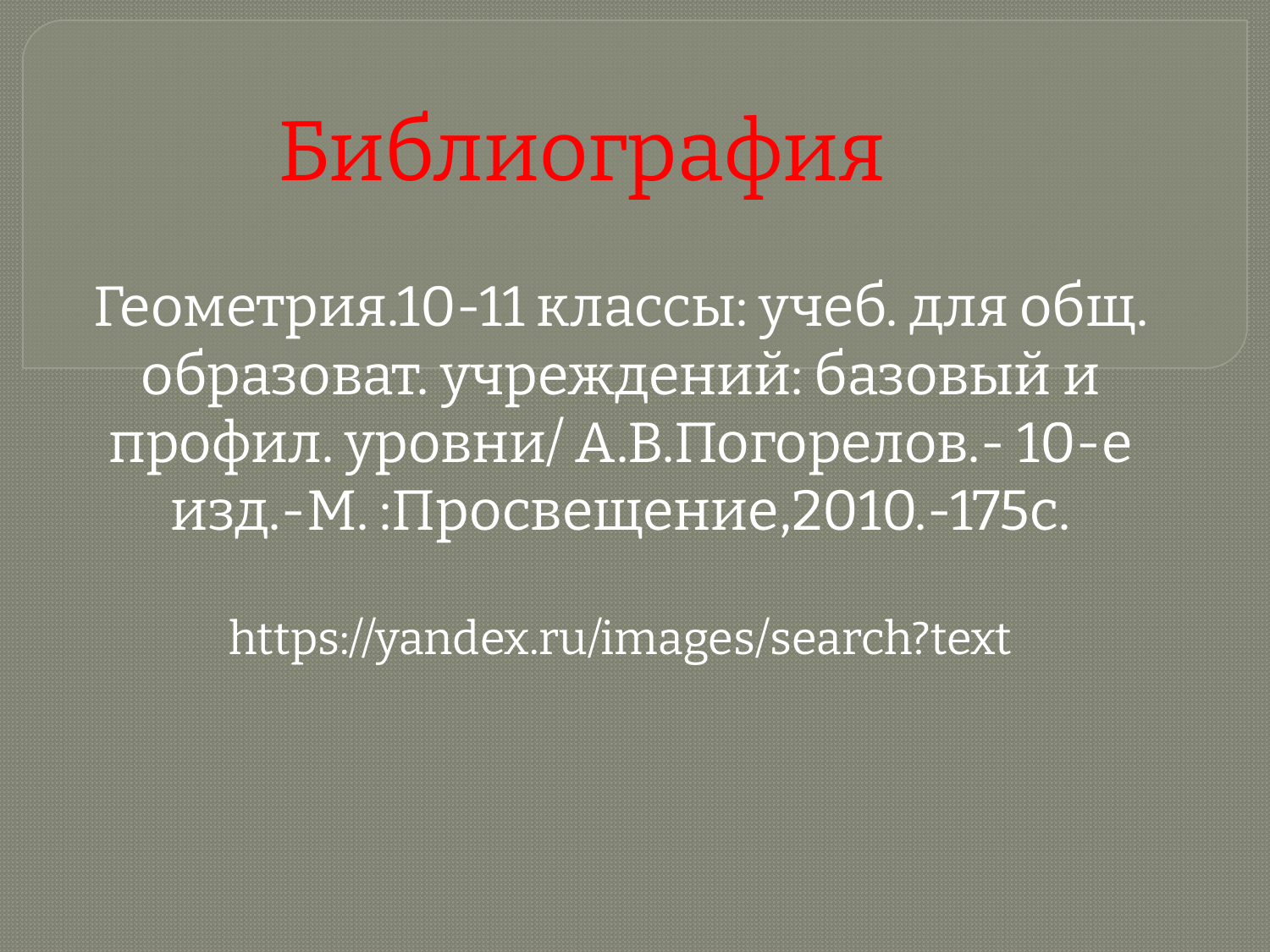

# Библиография

Геометрия.10-11 классы: учеб. для общ. образоват. учреждений: базовый и профил. уровни/ А.В.Погорелов.- 10-е изд.-М. :Просвещение,2010.-175с.

https://yandex.ru/images/search?text